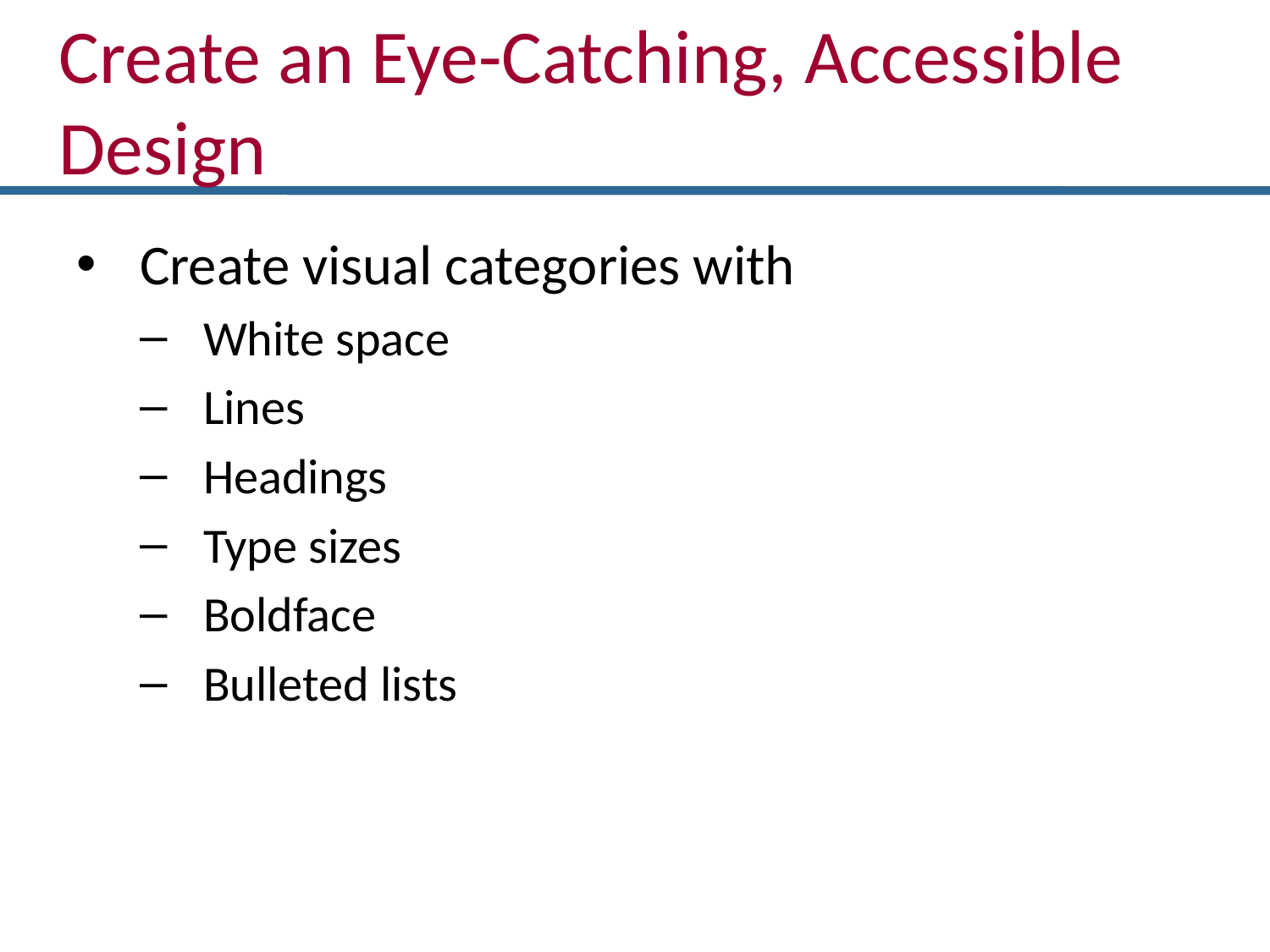

Create an Eye-Catching, Accessible Design
Create visual categories with
White space
Lines
Headings
Type sizes
Boldface
Bulleted lists